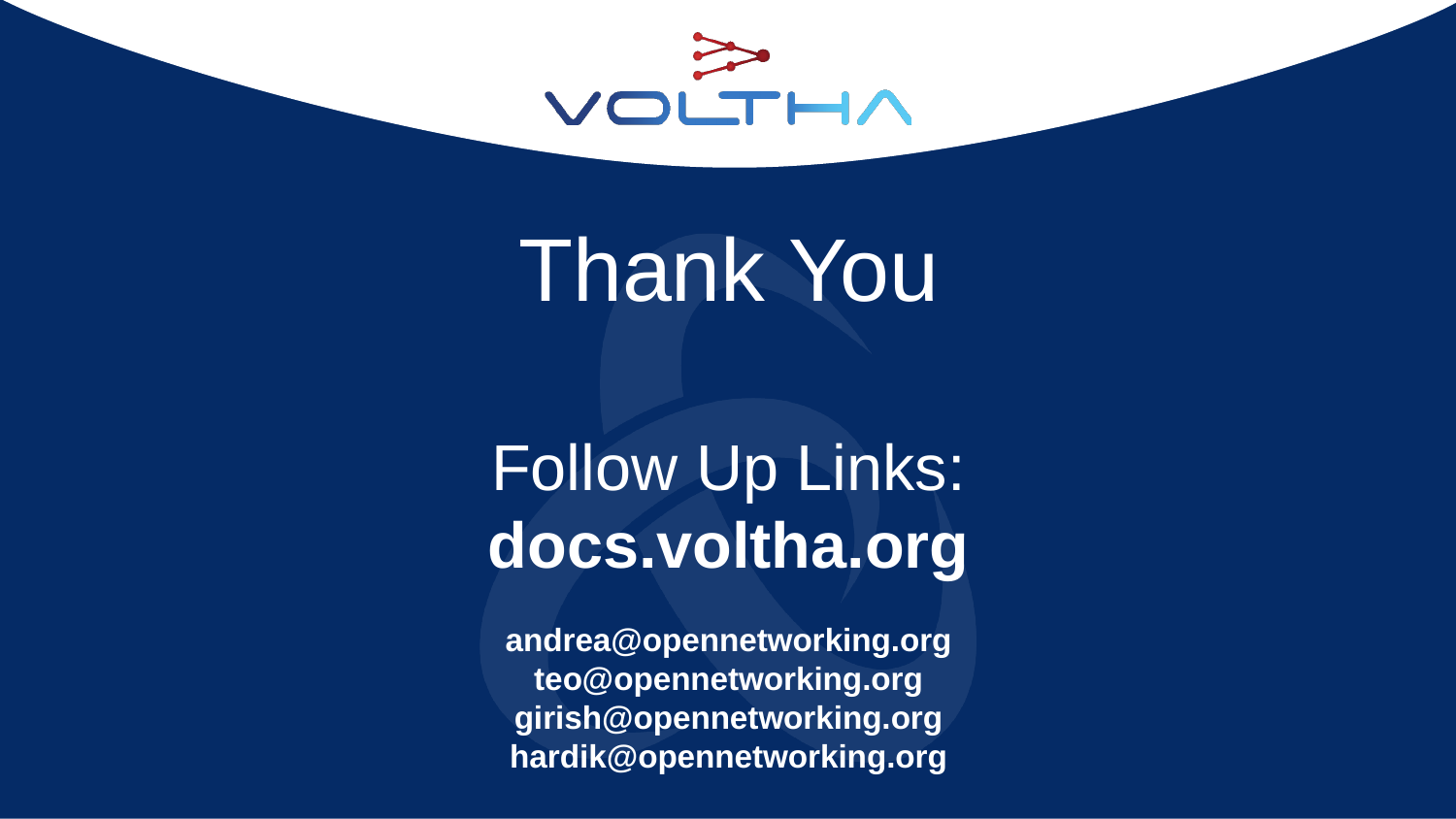

Thank You

Follow Up Links:
docs.voltha.org

andrea@opennetworking.org
teo@opennetworking.org
girish@opennetworking.org
hardik@opennetworking.org